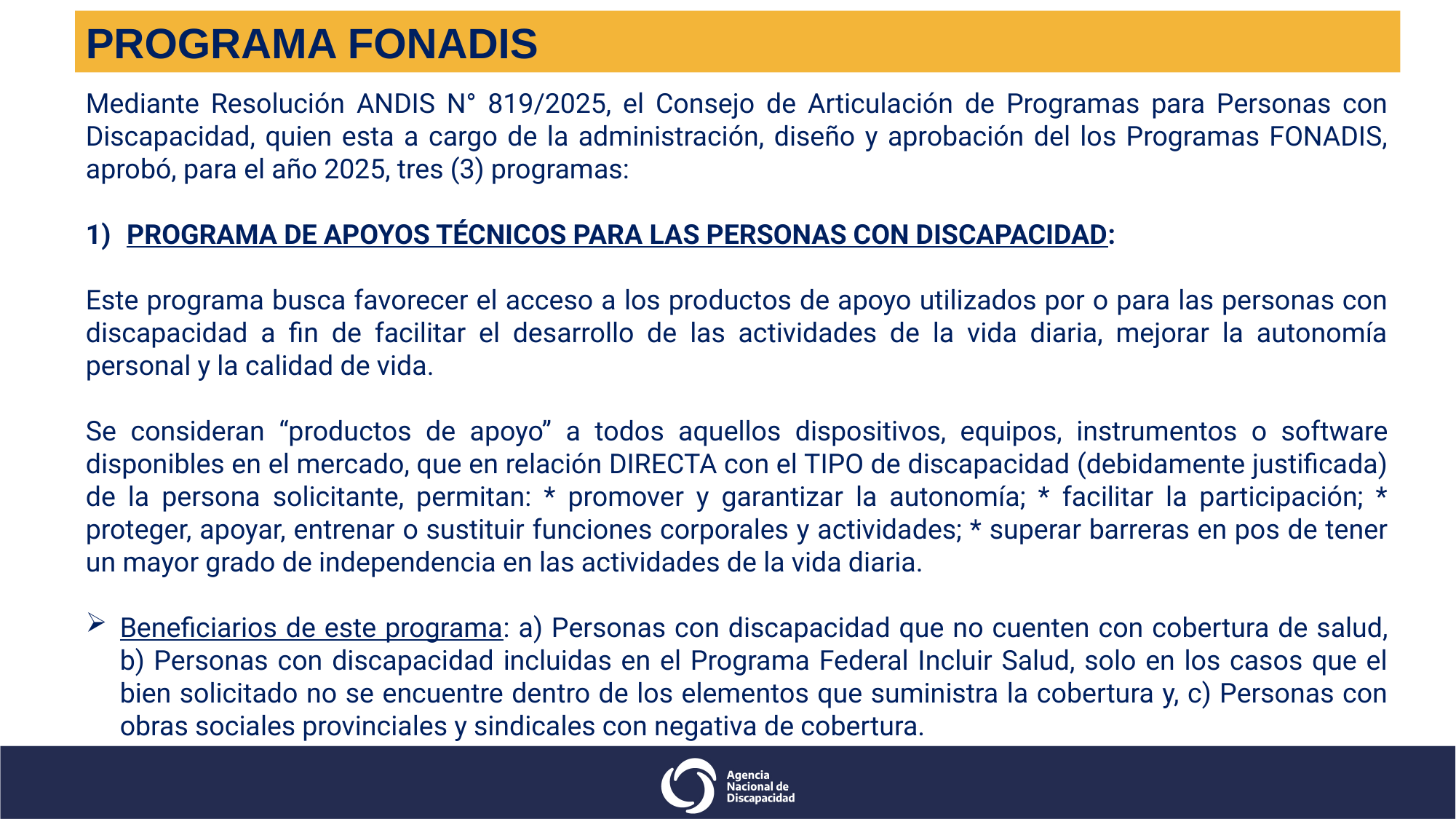

PROGRAMA FONADIS
Mediante Resolución ANDIS N° 819/2025, el Consejo de Articulación de Programas para Personas con Discapacidad, quien esta a cargo de la administración, diseño y aprobación del los Programas FONADIS, aprobó, para el año 2025, tres (3) programas:

PROGRAMA DE APOYOS TÉCNICOS PARA LAS PERSONAS CON DISCAPACIDAD:

Este programa busca favorecer el acceso a los productos de apoyo utilizados por o para las personas con discapacidad a fin de facilitar el desarrollo de las actividades de la vida diaria, mejorar la autonomía personal y la calidad de vida.

Se consideran “productos de apoyo” a todos aquellos dispositivos, equipos, instrumentos o software disponibles en el mercado, que en relación DIRECTA con el TIPO de discapacidad (debidamente justificada) de la persona solicitante, permitan: * promover y garantizar la autonomía; * facilitar la participación; * proteger, apoyar, entrenar o sustituir funciones corporales y actividades; * superar barreras en pos de tener un mayor grado de independencia en las actividades de la vida diaria.

Beneficiarios de este programa: a) Personas con discapacidad que no cuenten con cobertura de salud, b) Personas con discapacidad incluidas en el Programa Federal Incluir Salud, solo en los casos que el bien solicitado no se encuentre dentro de los elementos que suministra la cobertura y, c) Personas con obras sociales provinciales y sindicales con negativa de cobertura.